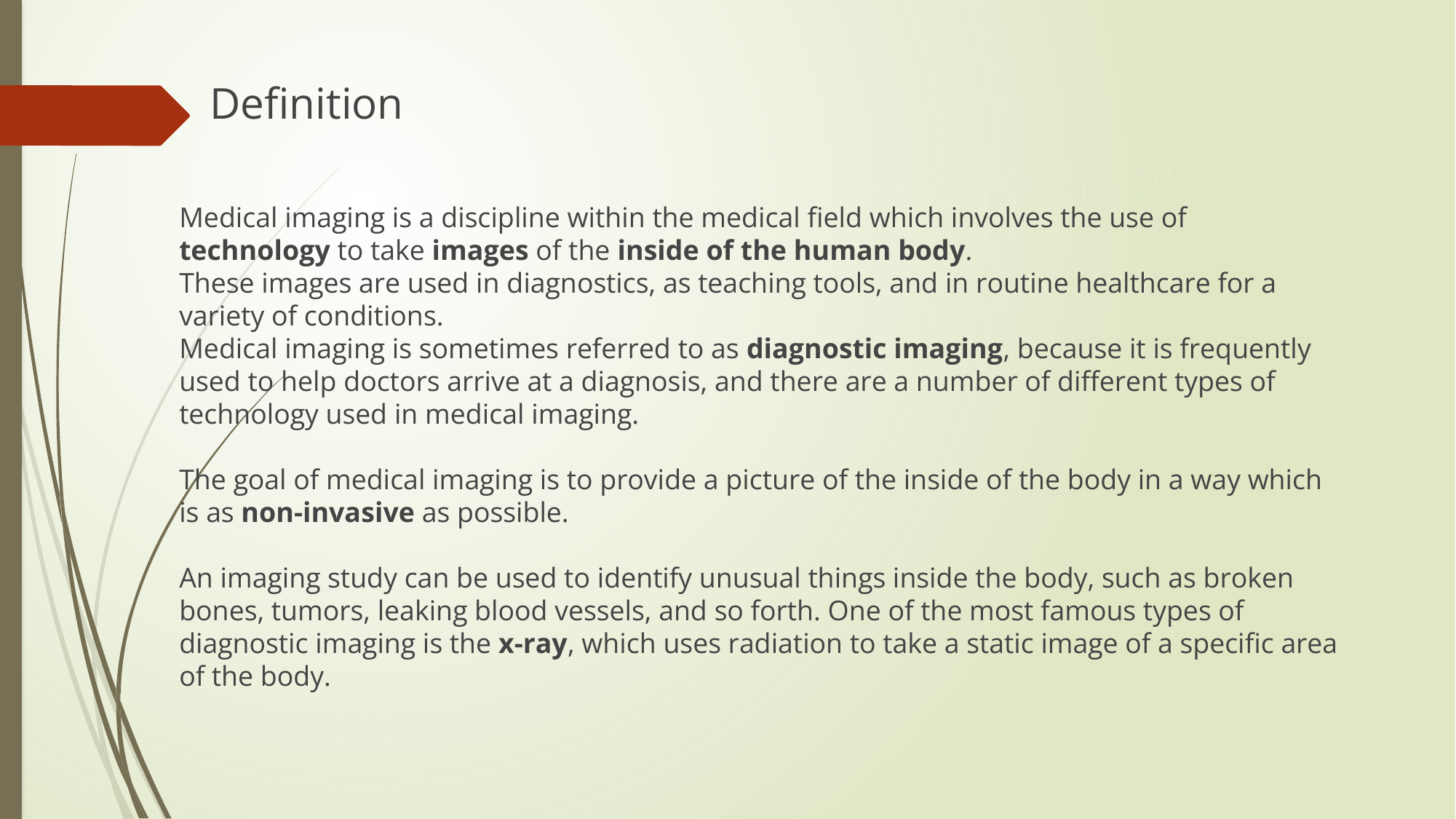

Definition
Medical imaging is a discipline within the medical field which involves the use of technology to take images of the inside of the human body.
These images are used in diagnostics, as teaching tools, and in routine healthcare for a variety of conditions.
Medical imaging is sometimes referred to as diagnostic imaging, because it is frequently used to help doctors arrive at a diagnosis, and there are a number of different types of technology used in medical imaging.

The goal of medical imaging is to provide a picture of the inside of the body in a way which is as non-invasive as possible.

An imaging study can be used to identify unusual things inside the body, such as broken bones, tumors, leaking blood vessels, and so forth. One of the most famous types of diagnostic imaging is the x-ray, which uses radiation to take a static image of a specific area of the body.